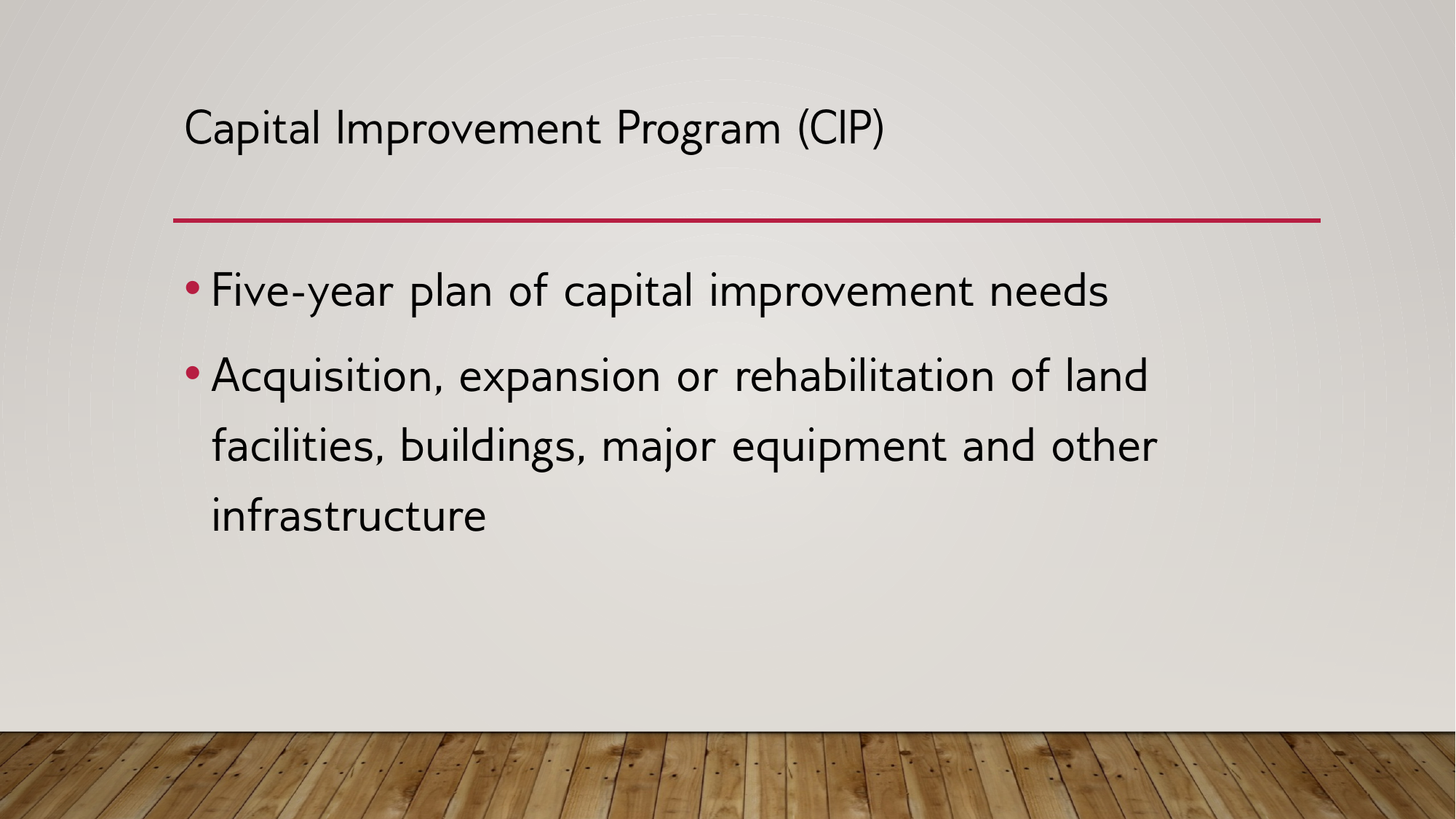

# Capital Improvement Program (cip)
Five-year plan of capital improvement needs
Acquisition, expansion or rehabilitation of land facilities, buildings, major equipment and other infrastructure